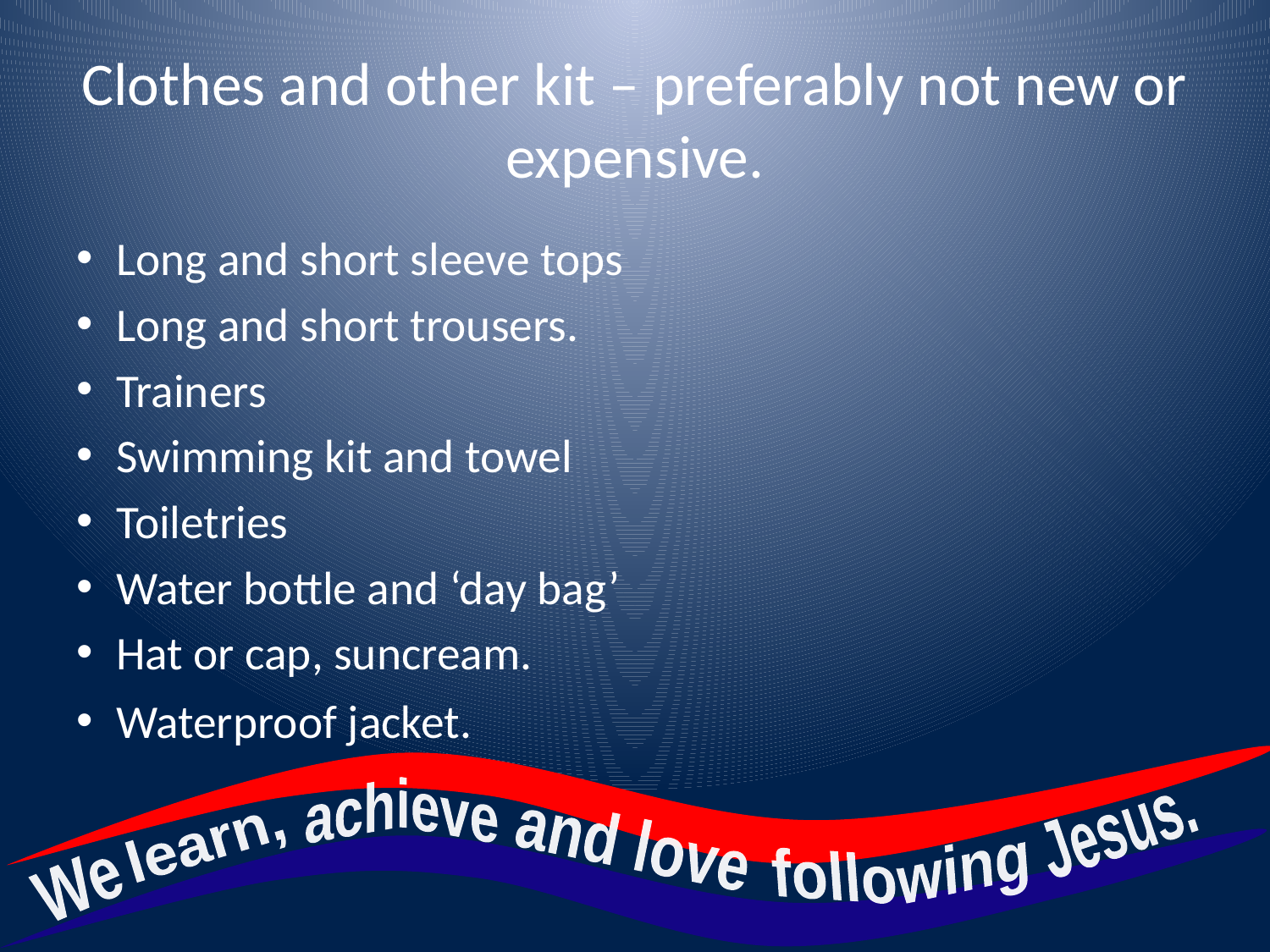

# Clothes and other kit – preferably not new or expensive.
Long and short sleeve tops
Long and short trousers.
Trainers
Swimming kit and towel
Toiletries
Water bottle and ‘day bag’
Hat or cap, suncream.
Waterproof jacket.

achieve
Jesus.
and love
learn,

following
We